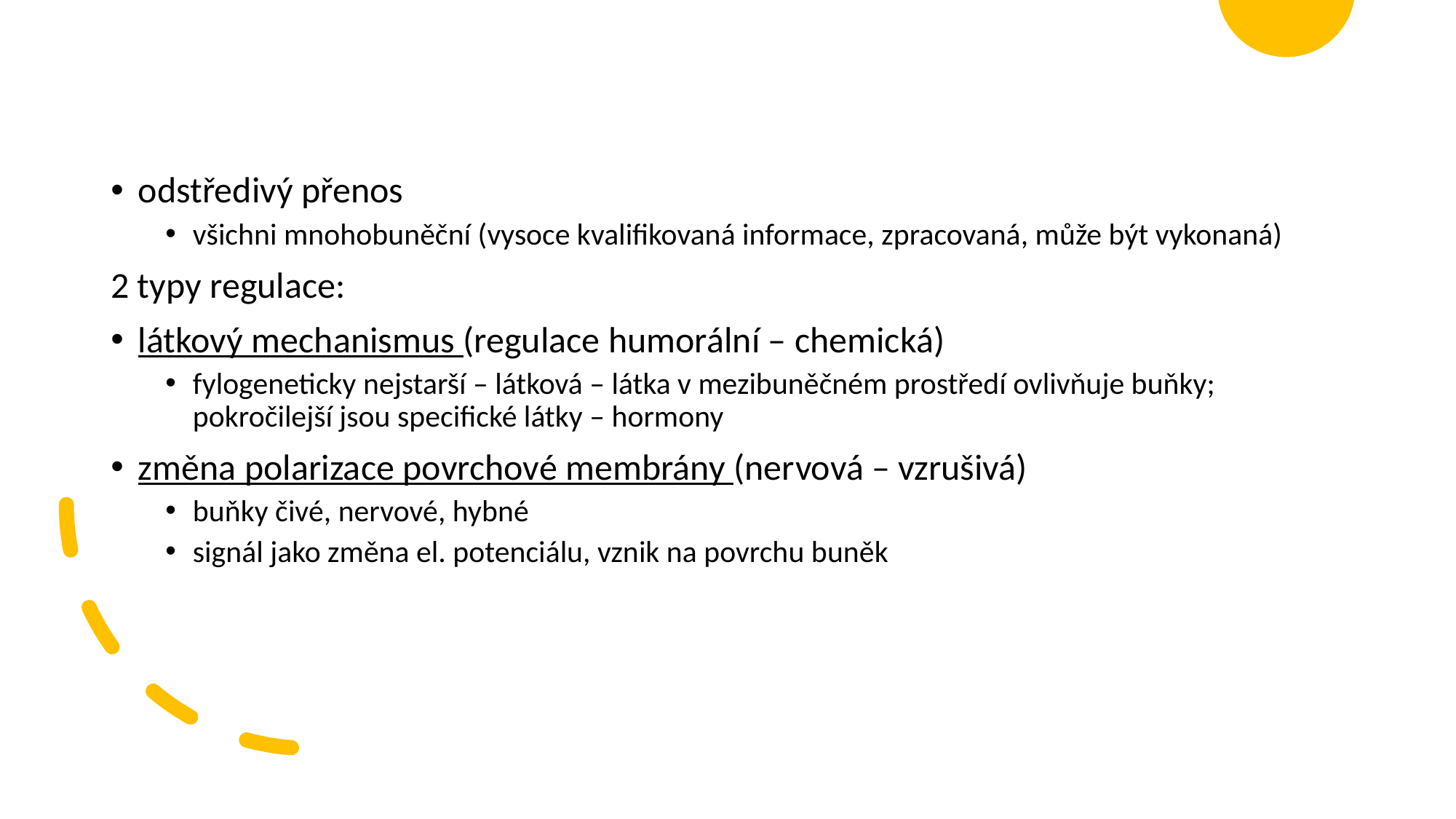

odstředivý přenos
všichni mnohobuněční (vysoce kvalifikovaná informace, zpracovaná, může být vykonaná)
2 typy regulace:
látkový mechanismus (regulace humorální – chemická)
fylogeneticky nejstarší – látková – látka v mezibuněčném prostředí ovlivňuje buňky; pokročilejší jsou specifické látky – hormony
změna polarizace povrchové membrány (nervová – vzrušivá)
buňky čivé, nervové, hybné
signál jako změna el. potenciálu, vznik na povrchu buněk